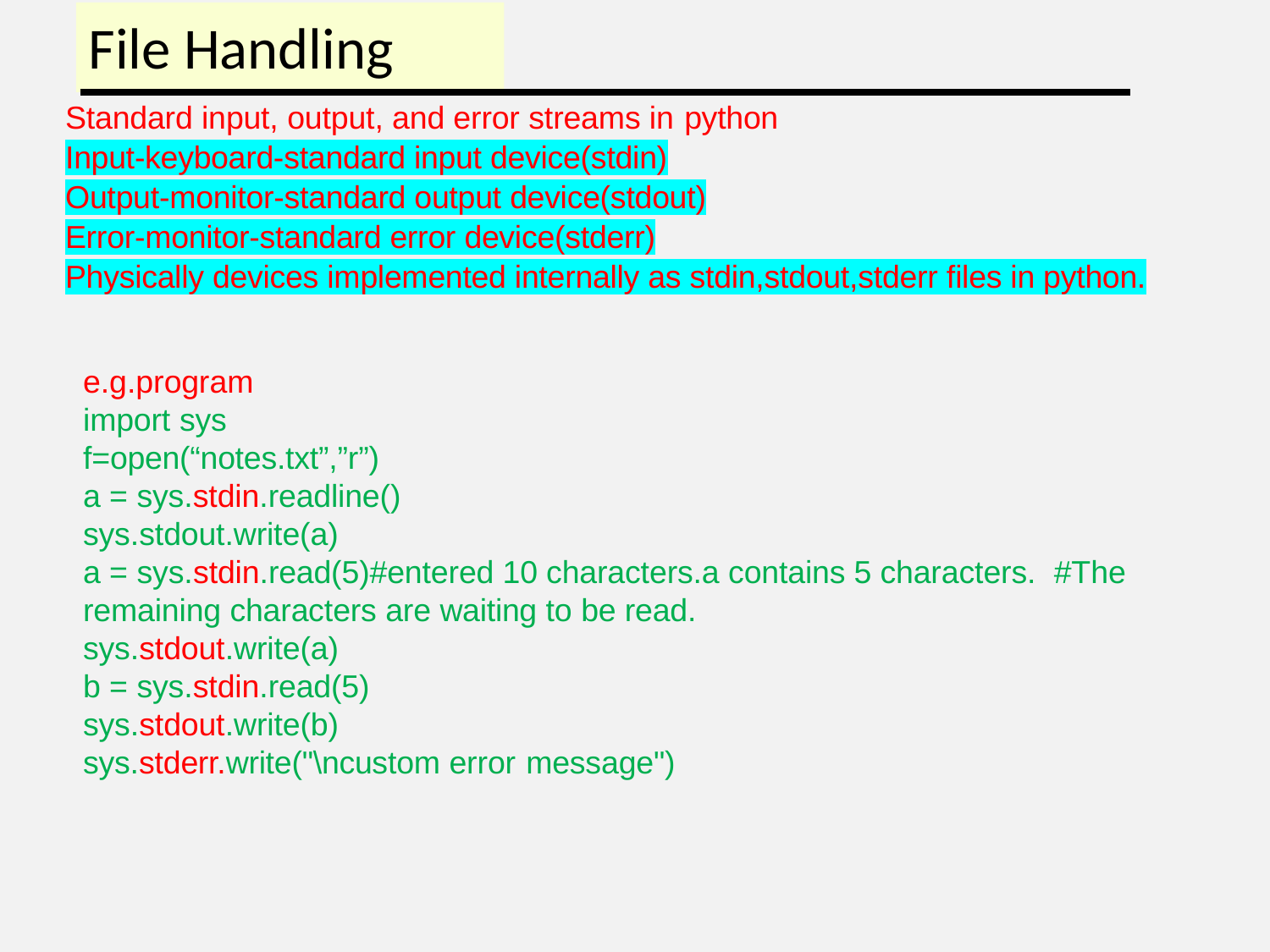

# File Handling

Standard input, output, and error streams in python
Input-keyboard-standard input device(stdin)
Output-monitor-standard output device(stdout)
Error-monitor-standard error device(stderr)
Physically devices implemented internally as stdin,stdout,stderr files in python.

e.g.program
import sys
f=open(“notes.txt”,”r”)
a = sys.stdin.readline()
sys.stdout.write(a)
a = sys.stdin.read(5)#entered 10 characters.a contains 5 characters.  #The remaining characters are waiting to be read.
sys.stdout.write(a)
b = sys.stdin.read(5)
sys.stdout.write(b)
sys.stderr.write("\ncustom error message")